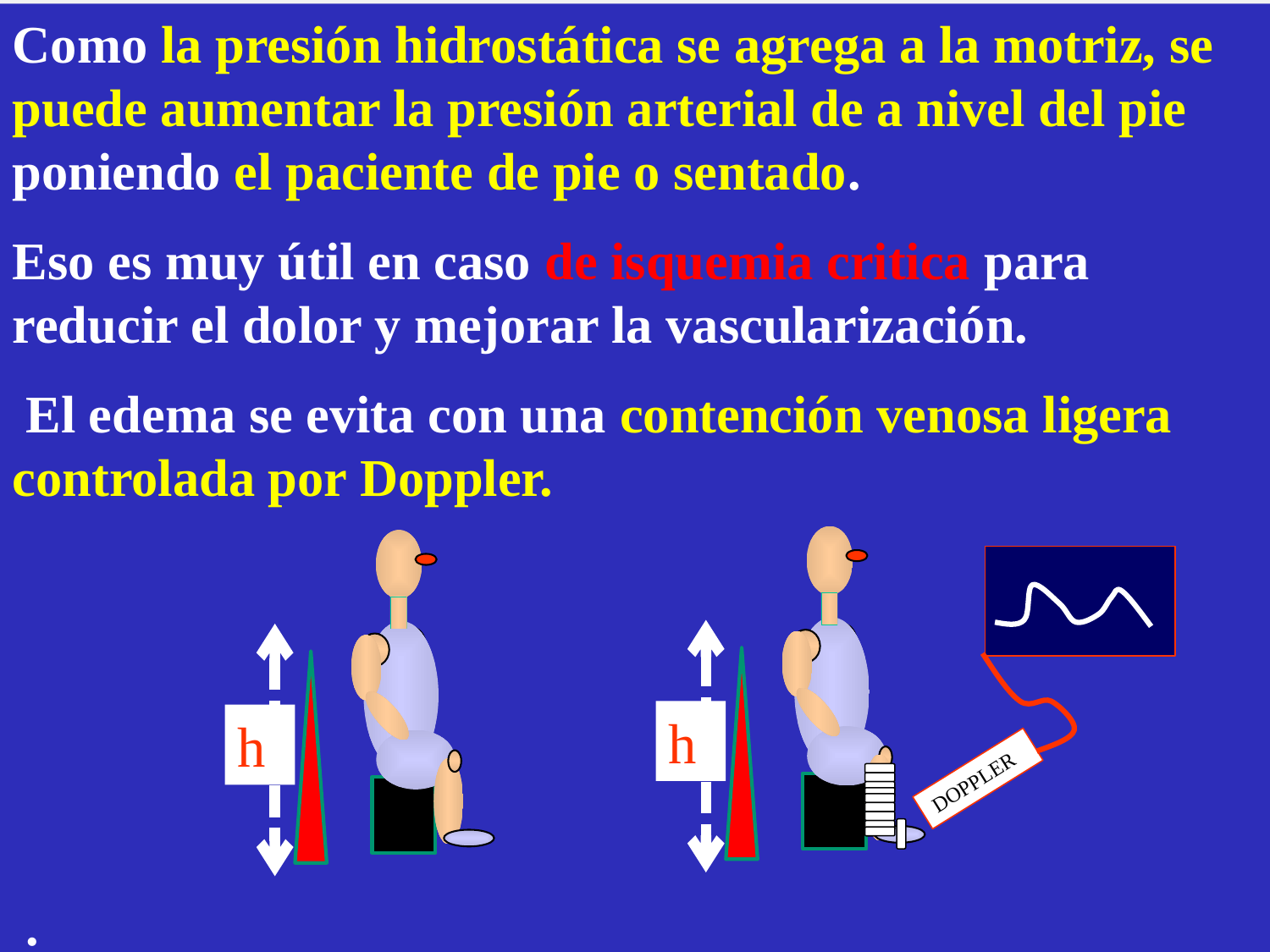

Como la presión hidrostática se agrega a la motriz, se puede aumentar la presión arterial de a nivel del pie poniendo el paciente de pie o sentado.
Eso es muy útil en caso de isquemia critica para reducir el dolor y mejorar la vascularización.
 El edema se evita con una contención venosa ligera controlada por Doppler.

 .

DOPPLER

h
h